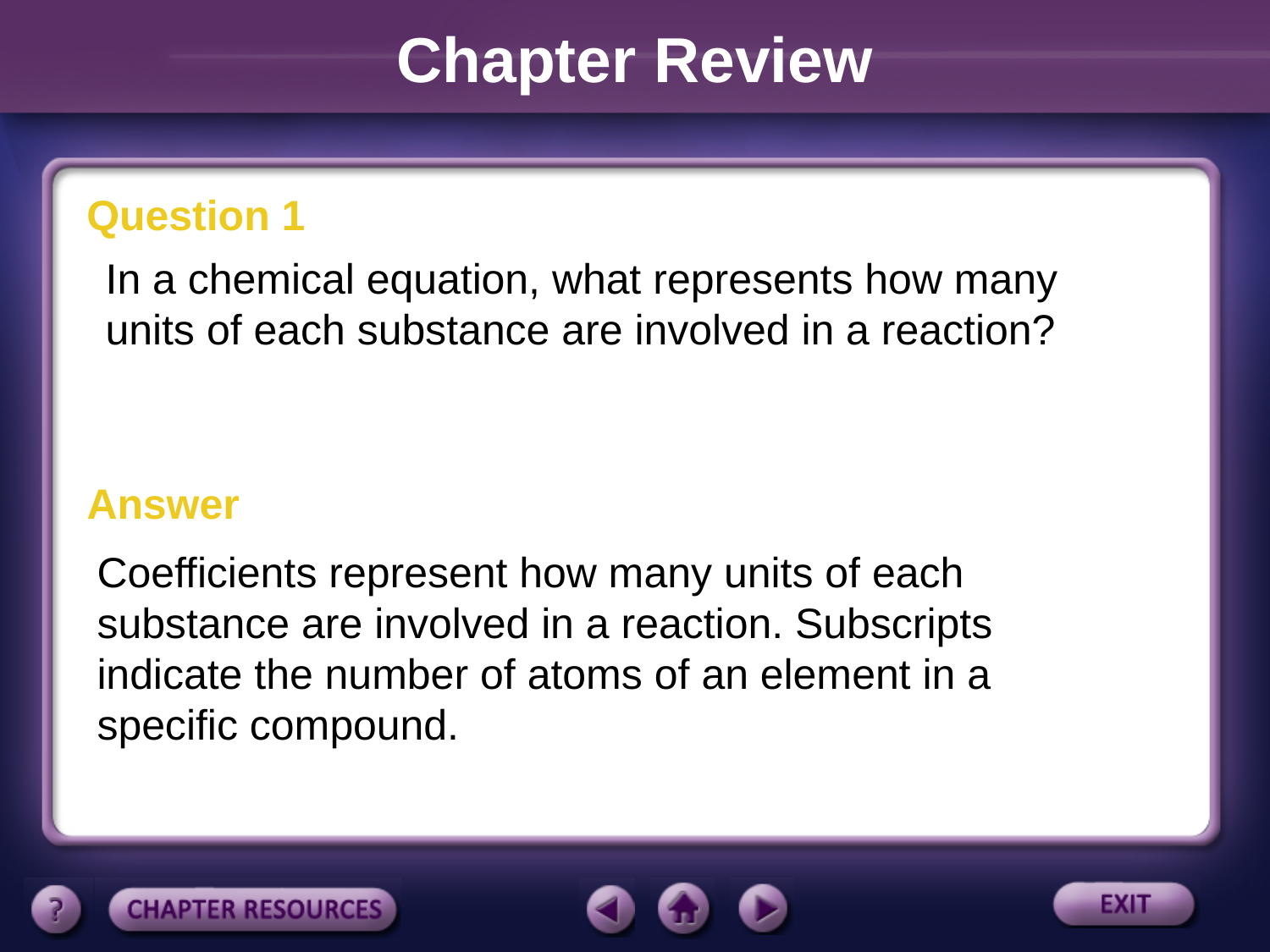

Chapter Review

Question 1
In a chemical equation, what represents how many units of each substance are involved in a reaction?
Answer
Coefficients represent how many units of each substance are involved in a reaction. Subscripts indicate the number of atoms of an element in a specific compound.